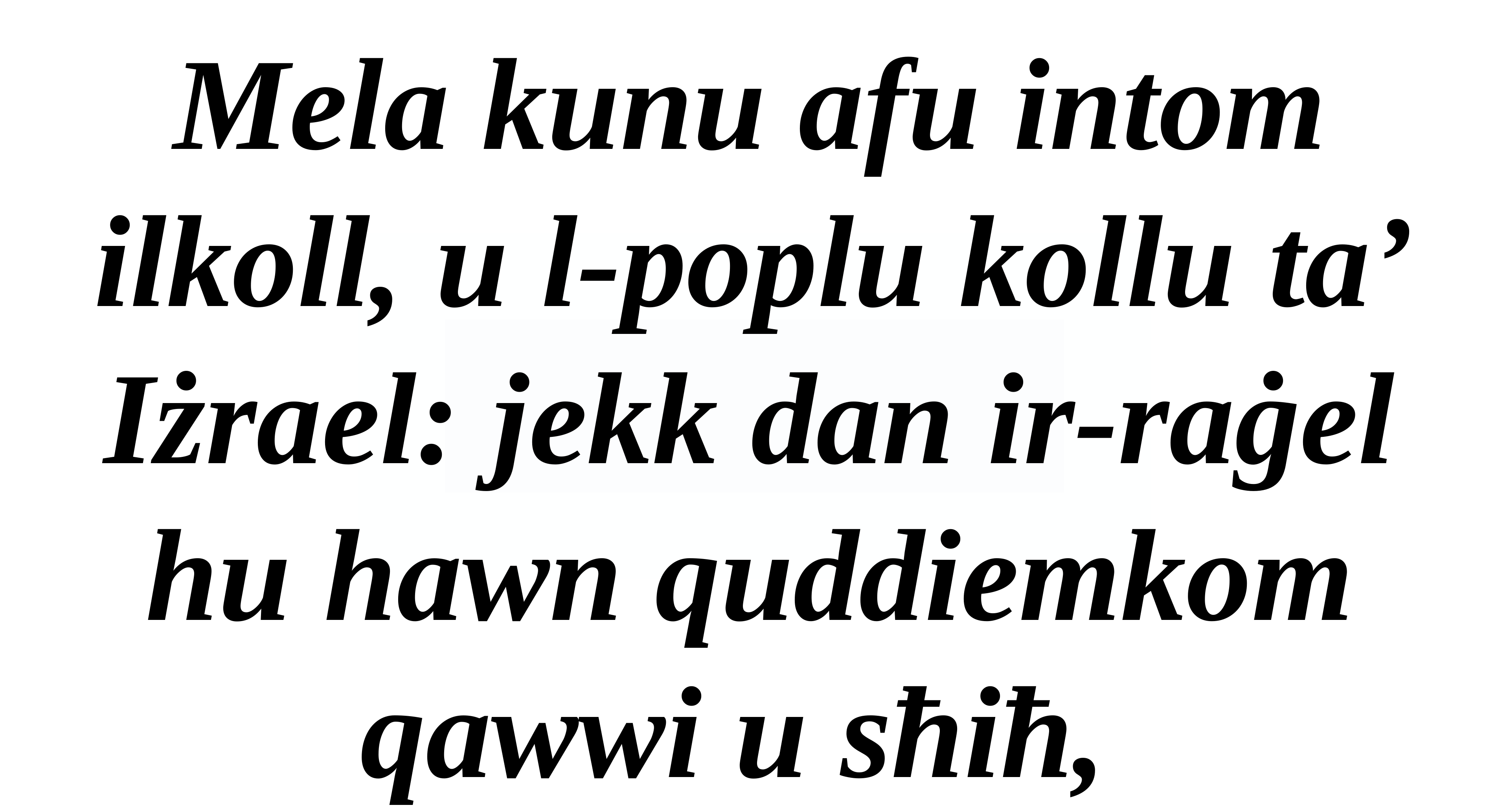

Mela kunu afu intom ilkoll, u l-poplu kollu ta’ Iżrael: jekk dan ir-raġel hu hawn quddiemkom qawwi u sħiħ,